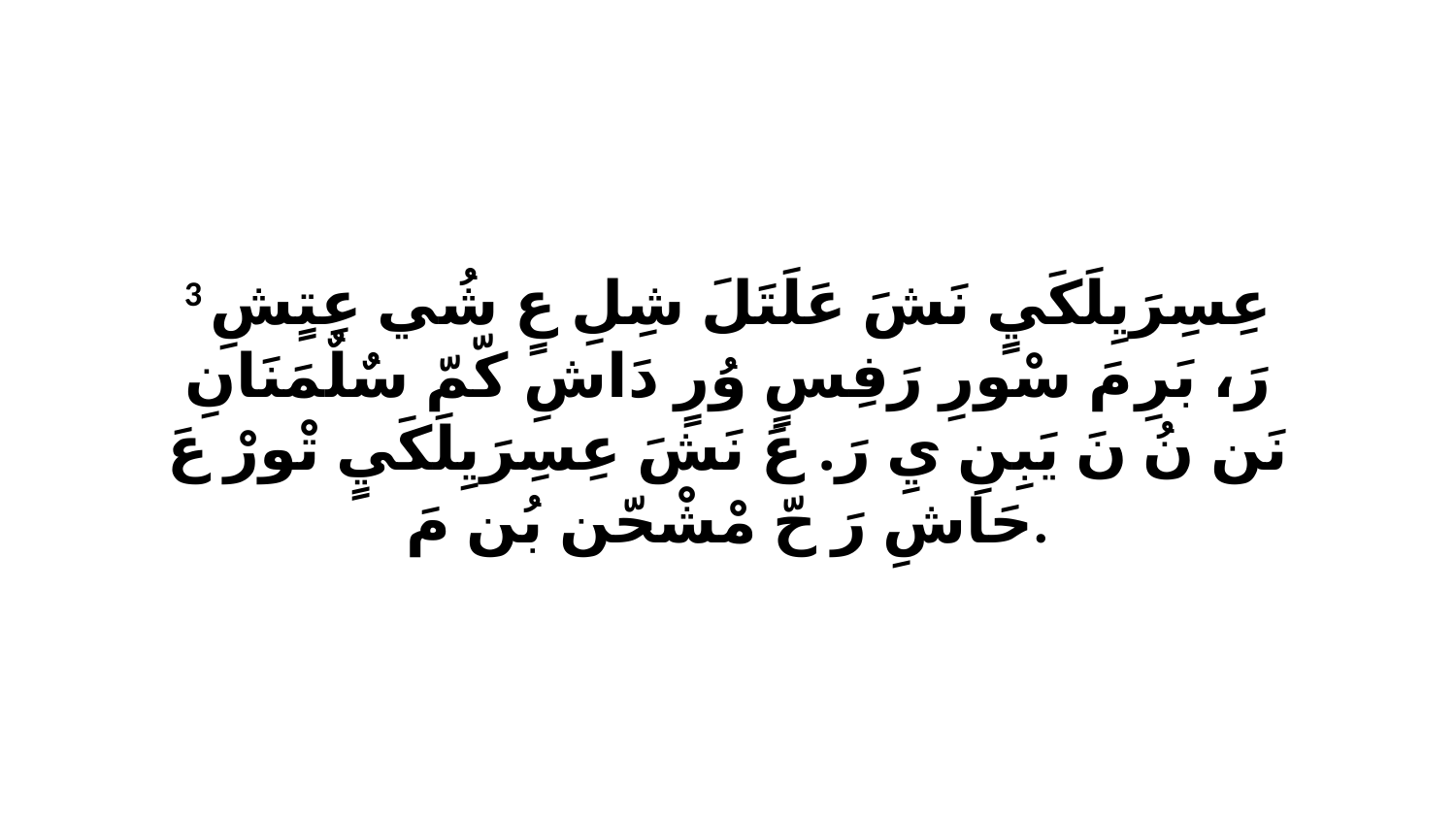

3 عِسِرَيِلَكَيٍ نَشَ عَلَتَلَ شِلِ عٍ شُي عِتٍشِ رَ، بَرِ مَ سْورِ رَفِسٍ وُرٍ دَاشِ كّمّ سٌلٌمَنَانِ نَن نُ نَ يَبِنِ يِ رَ. عَ نَشَ عِسِرَيِلَكَيٍ تْورْ عَ حَاشِ رَ حّ مْشْحّن بُن مَ.